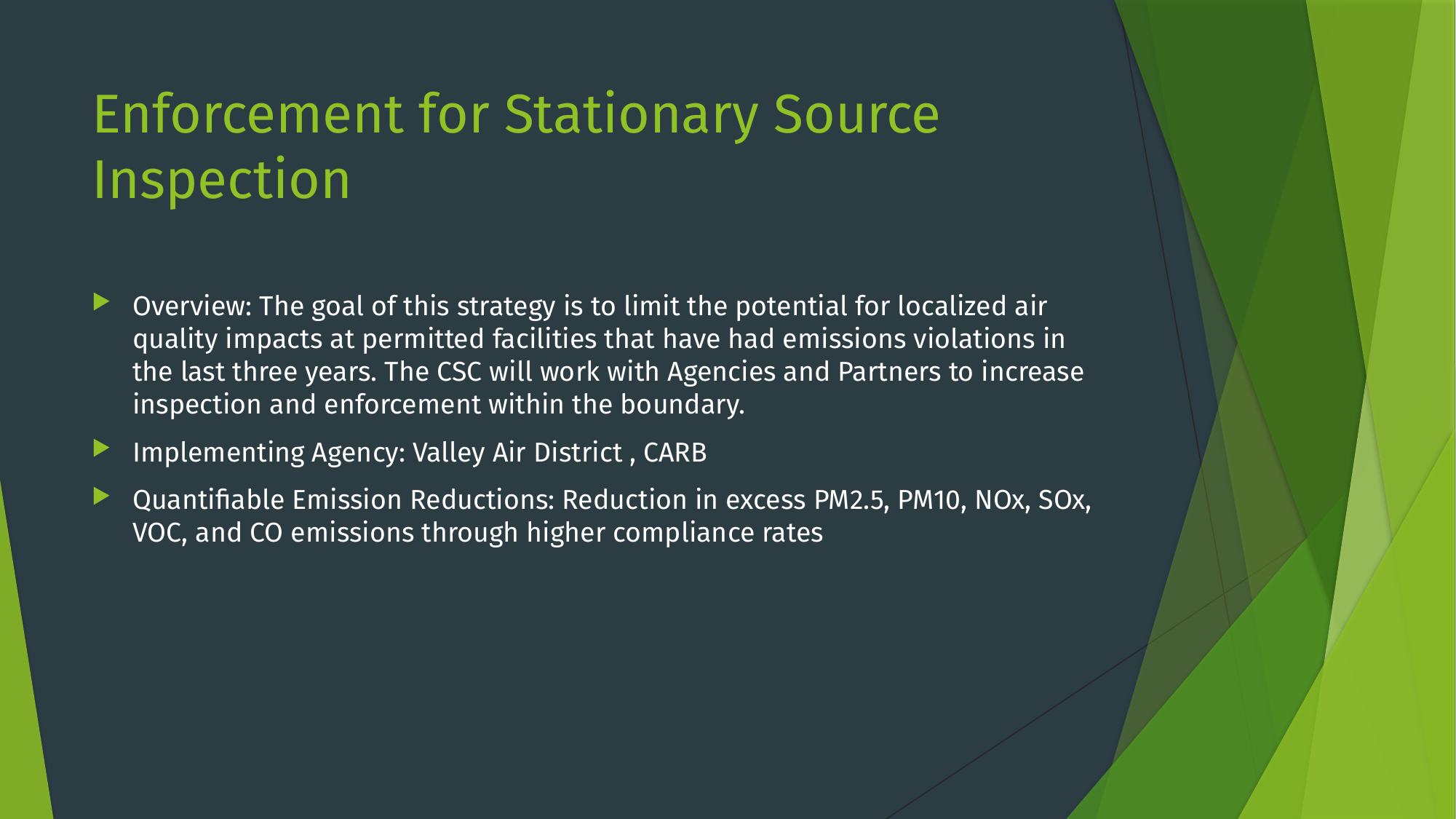

# Enforcement for Stationary Source Inspection
Overview: The goal of this strategy is to limit the potential for localized air quality impacts at permitted facilities that have had emissions violations in the last three years. The CSC will work with Agencies and Partners to increase inspection and enforcement within the boundary.
Implementing Agency: Valley Air District , CARB
Quantifiable Emission Reductions: Reduction in excess PM2.5, PM10, NOx, SOx, VOC, and CO emissions through higher compliance rates